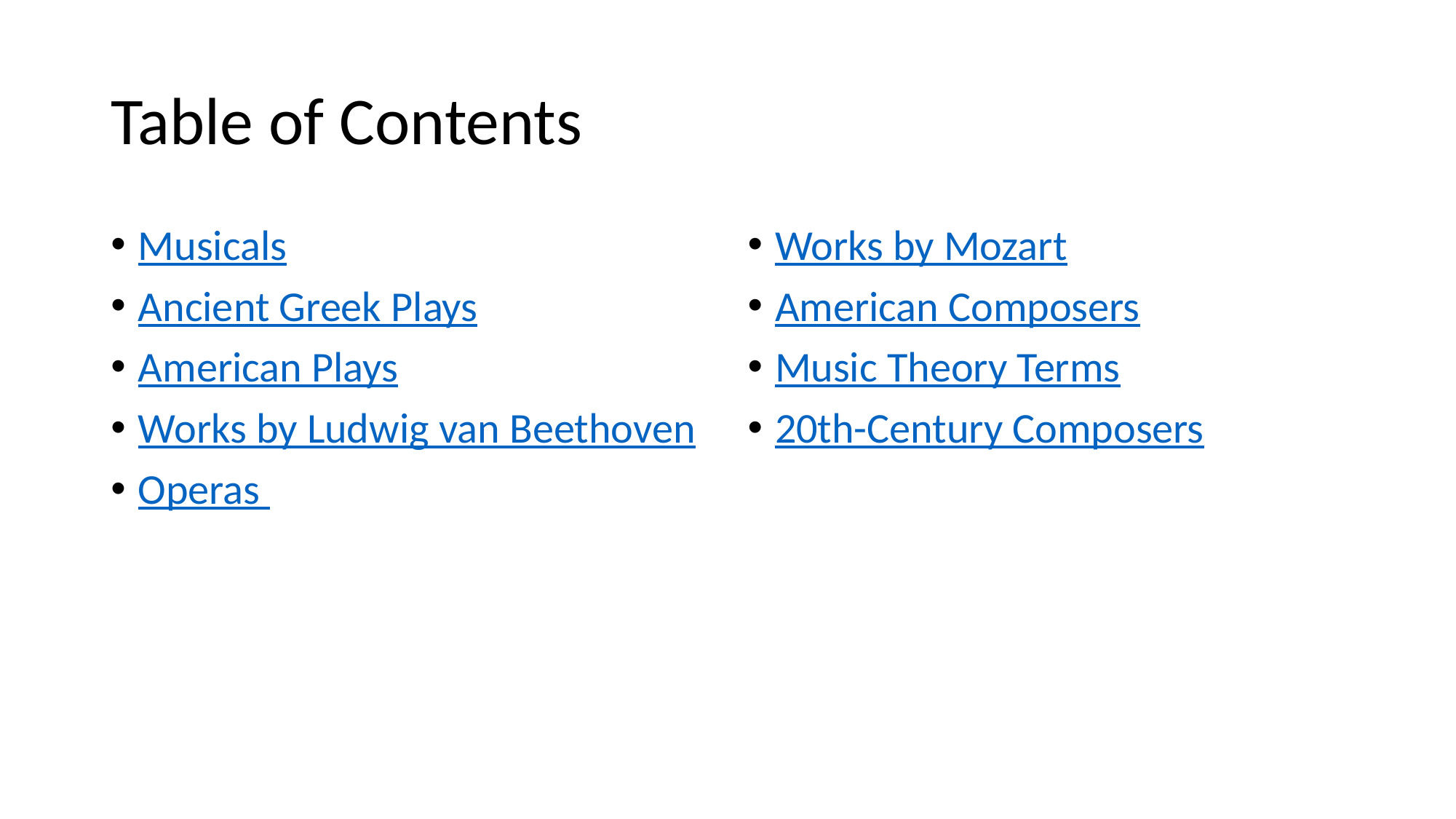

# Table of Contents
Musicals
Ancient Greek Plays
American Plays
Works by Ludwig van Beethoven
Operas

Works by Mozart
American Composers
Music Theory Terms
20th-Century Composers